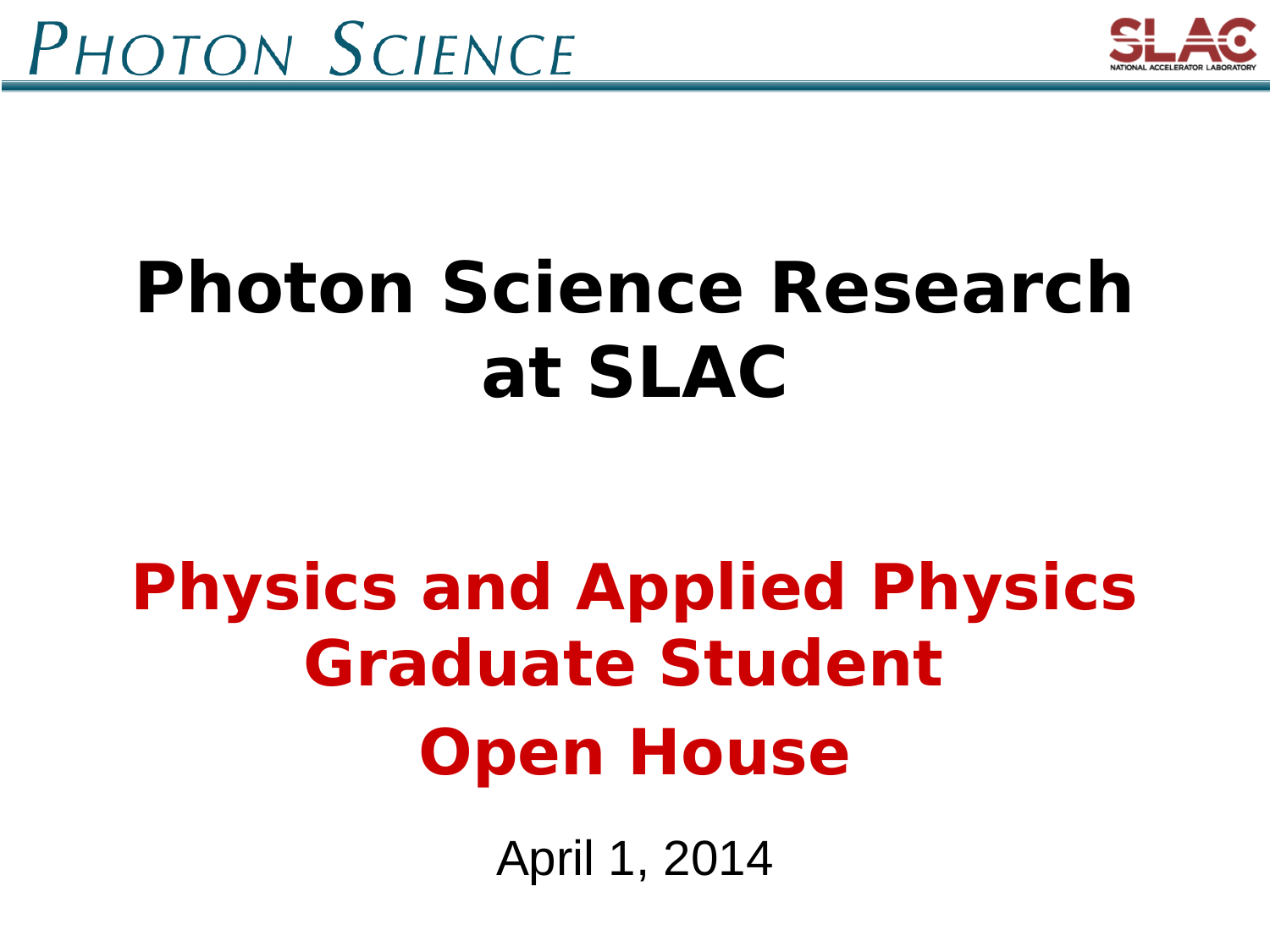

# Photon Science Research at SLAC
Physics and Applied Physics Graduate Student
Open House
April 1, 2014